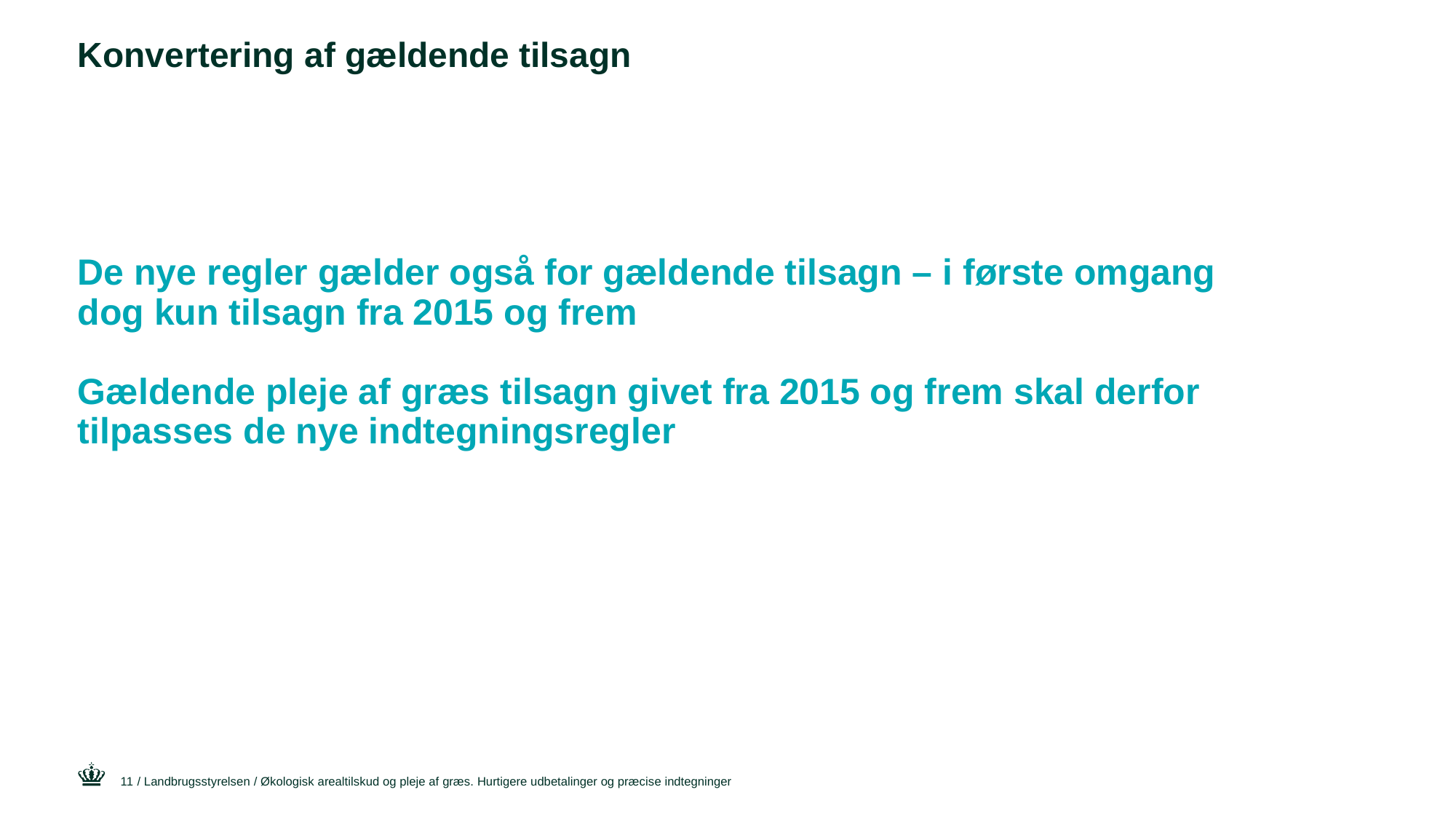

# Konvertering af gældende tilsagn
De nye regler gælder også for gældende tilsagn – i første omgang dog kun tilsagn fra 2015 og frem

Gældende pleje af græs tilsagn givet fra 2015 og frem skal derfor tilpasses de nye indtegningsregler

11
/ Landbrugsstyrelsen / Økologisk arealtilskud og pleje af græs. Hurtigere udbetalinger og præcise indtegninger